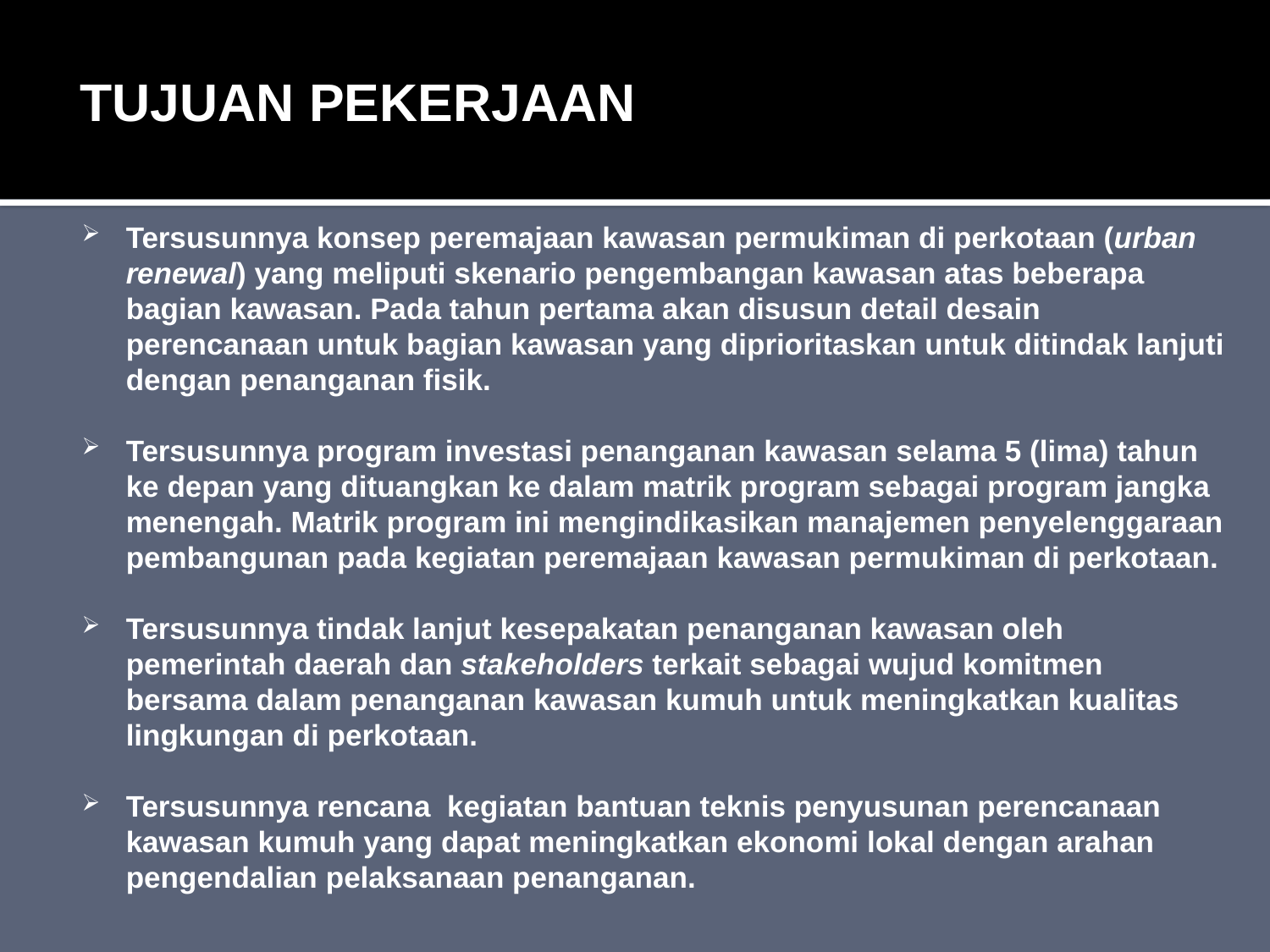

# TUJUAN PEKERJAAN
Tersusunnya konsep peremajaan kawasan permukiman di perkotaan (urban renewal) yang meliputi skenario pengembangan kawasan atas beberapa bagian kawasan. Pada tahun pertama akan disusun detail desain perencanaan untuk bagian kawasan yang diprioritaskan untuk ditindak lanjuti dengan penanganan fisik.

Tersusunnya program investasi penanganan kawasan selama 5 (lima) tahun ke depan yang dituangkan ke dalam matrik program sebagai program jangka menengah. Matrik program ini mengindikasikan manajemen penyelenggaraan pembangunan pada kegiatan peremajaan kawasan permukiman di perkotaan.

Tersusunnya tindak lanjut kesepakatan penanganan kawasan oleh pemerintah daerah dan stakeholders terkait sebagai wujud komitmen bersama dalam penanganan kawasan kumuh untuk meningkatkan kualitas lingkungan di perkotaan.

Tersusunnya rencana  kegiatan bantuan teknis penyusunan perencanaan kawasan kumuh yang dapat meningkatkan ekonomi lokal dengan arahan pengendalian pelaksanaan penanganan.